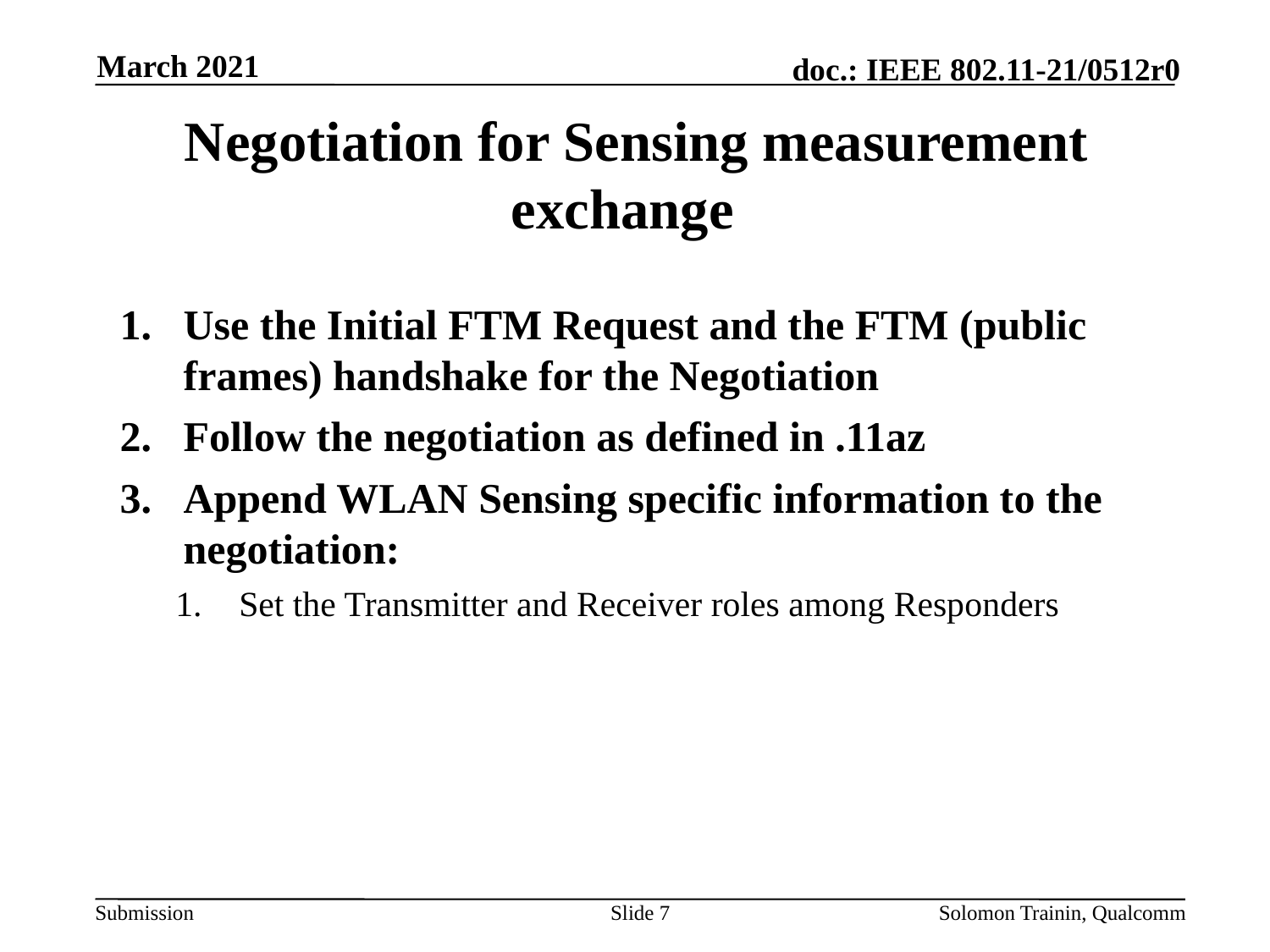

March 2021
# Negotiation for Sensing measurement exchange
Use the Initial FTM Request and the FTM (public frames) handshake for the Negotiation
Follow the negotiation as defined in .11az
Append WLAN Sensing specific information to the negotiation:
Set the Transmitter and Receiver roles among Responders

Slide 7
Solomon Trainin, Qualcomm